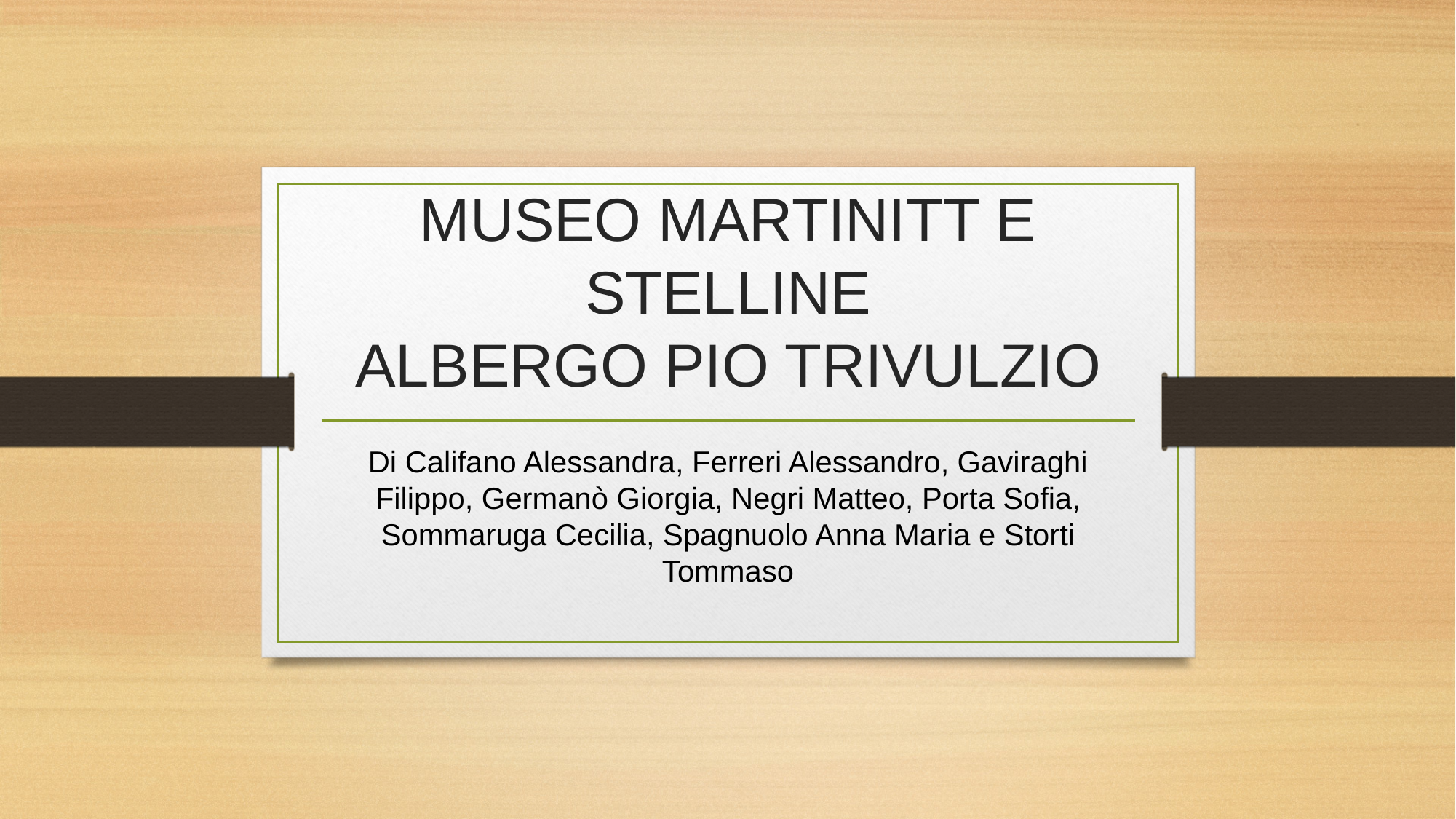

# MUSEO MARTINITT E STELLINE ALBERGO PIO TRIVULZIO
Di Califano Alessandra, Ferreri Alessandro, Gaviraghi Filippo, Germanò Giorgia, Negri Matteo, Porta Sofia, Sommaruga Cecilia, Spagnuolo Anna Maria e Storti Tommaso